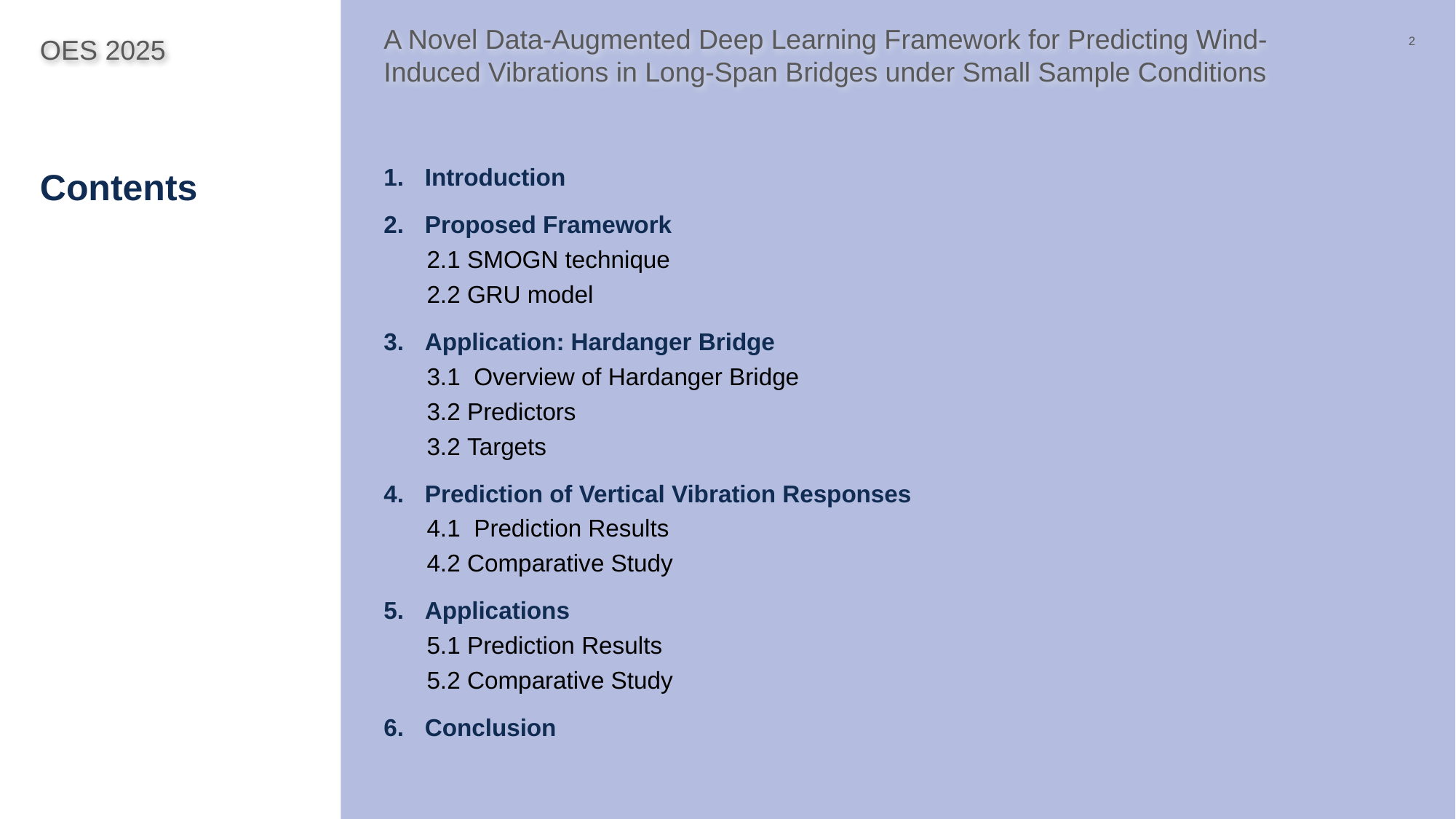

2
A Novel Data-Augmented Deep Learning Framework for Predicting Wind-Induced Vibrations in Long-Span Bridges under Small Sample Conditions
OES 2025
Introduction
Proposed Framework
2.1 SMOGN technique
2.2 GRU model
Application: Hardanger Bridge
3.1  Overview of Hardanger Bridge
3.2 Predictors
3.2 Targets
Prediction of Vertical Vibration Responses
4.1  Prediction Results
4.2 Comparative Study
Applications
5.1 Prediction Results
5.2 Comparative Study
Conclusion

# Contents